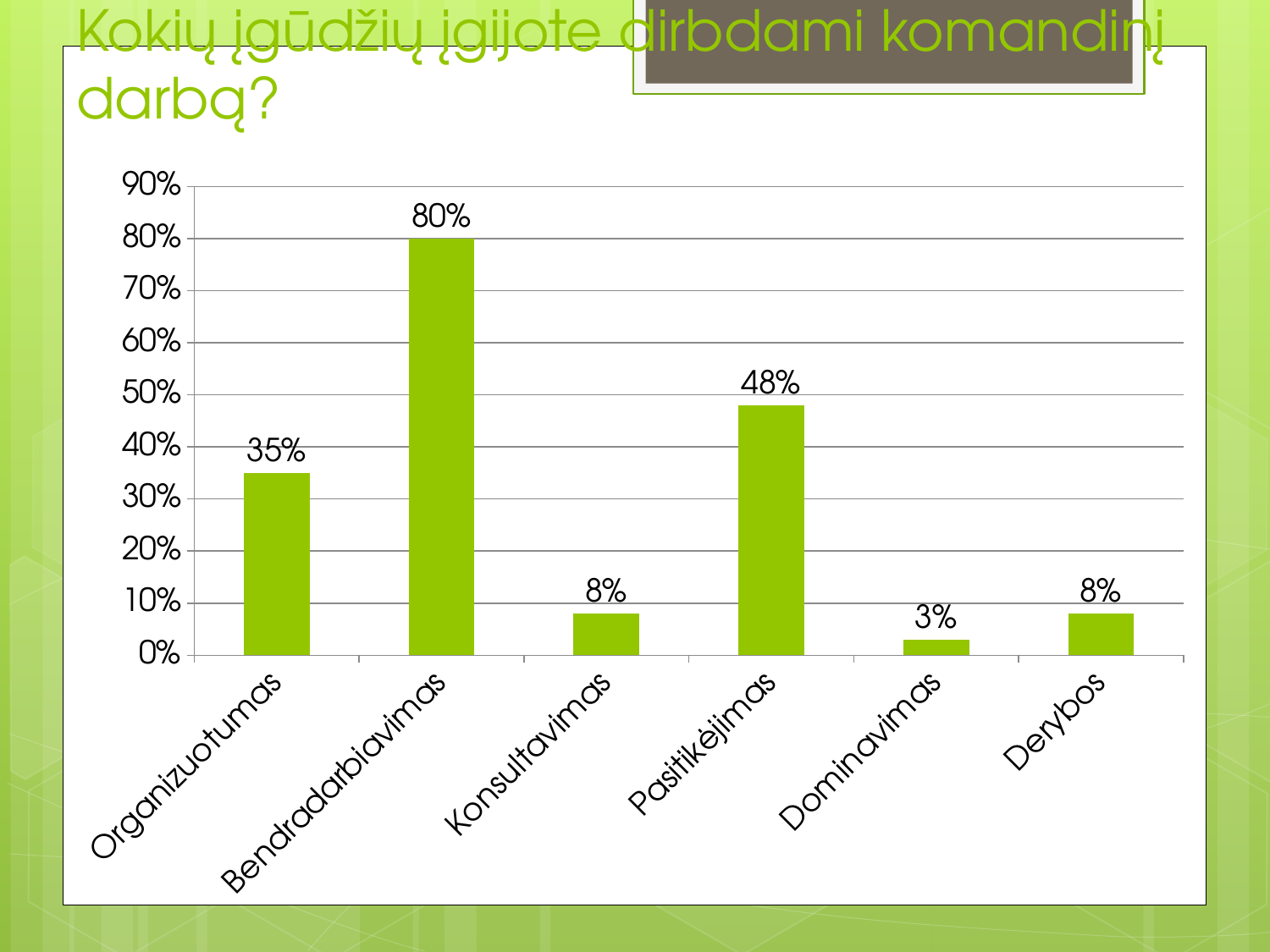

# Kokių įgūdžių įgijote dirbdami komandinį darbą?

### Chart

| Category | Stulpelis1 |
|---|---|
| Organizuotumas | 0.35 |
| Bendradarbiavimas | 0.8 |
| Konsultavimas | 0.08 |
| Pasitikėjimas | 0.48 |
| Dominavimas | 0.03 |
| Derybos | 0.08 |